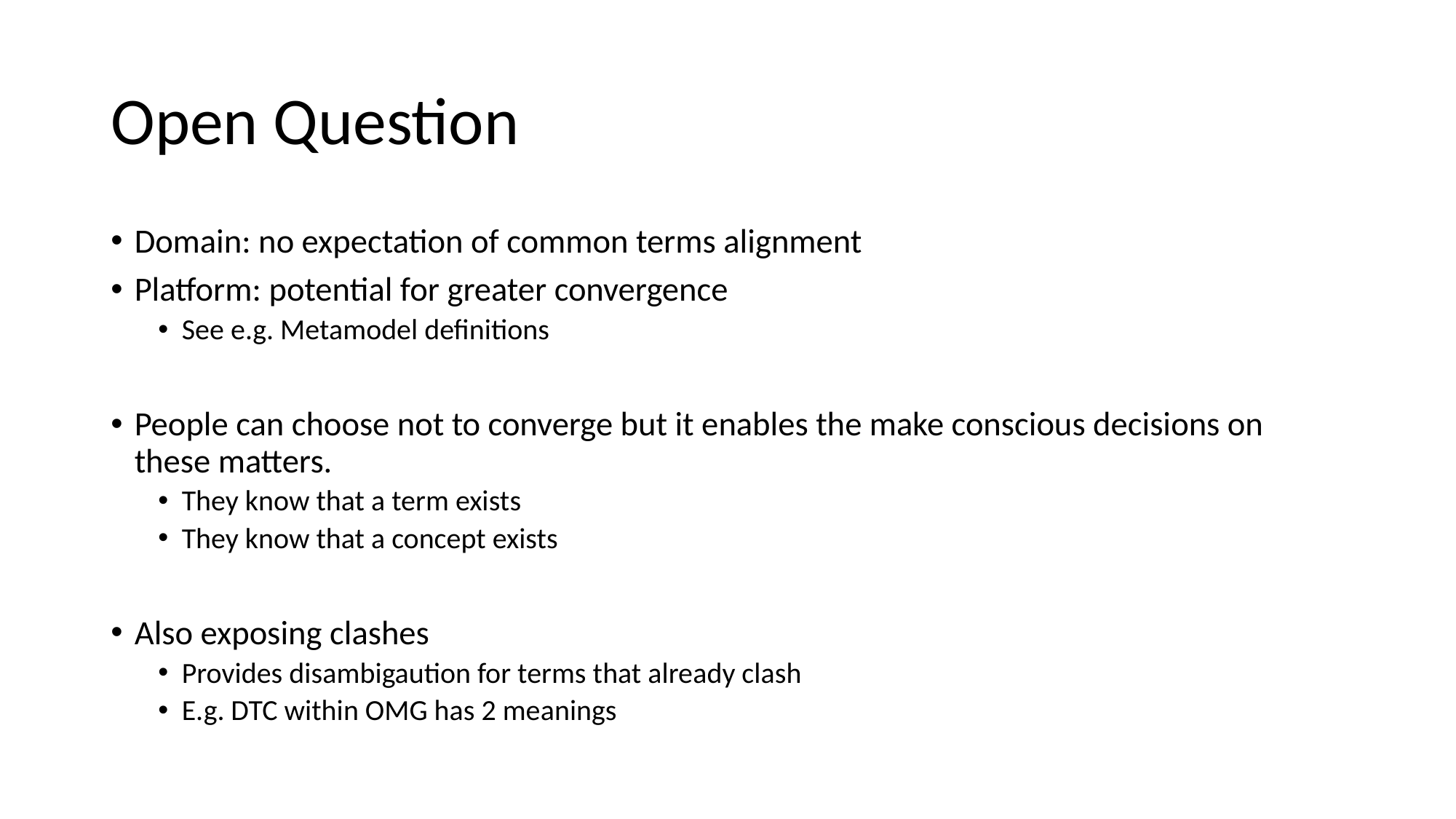

# Open Question
Domain: no expectation of common terms alignment
Platform: potential for greater convergence
See e.g. Metamodel definitions

People can choose not to converge but it enables the make conscious decisions on these matters.
They know that a term exists
They know that a concept exists

Also exposing clashes
Provides disambigaution for terms that already clash
E.g. DTC within OMG has 2 meanings